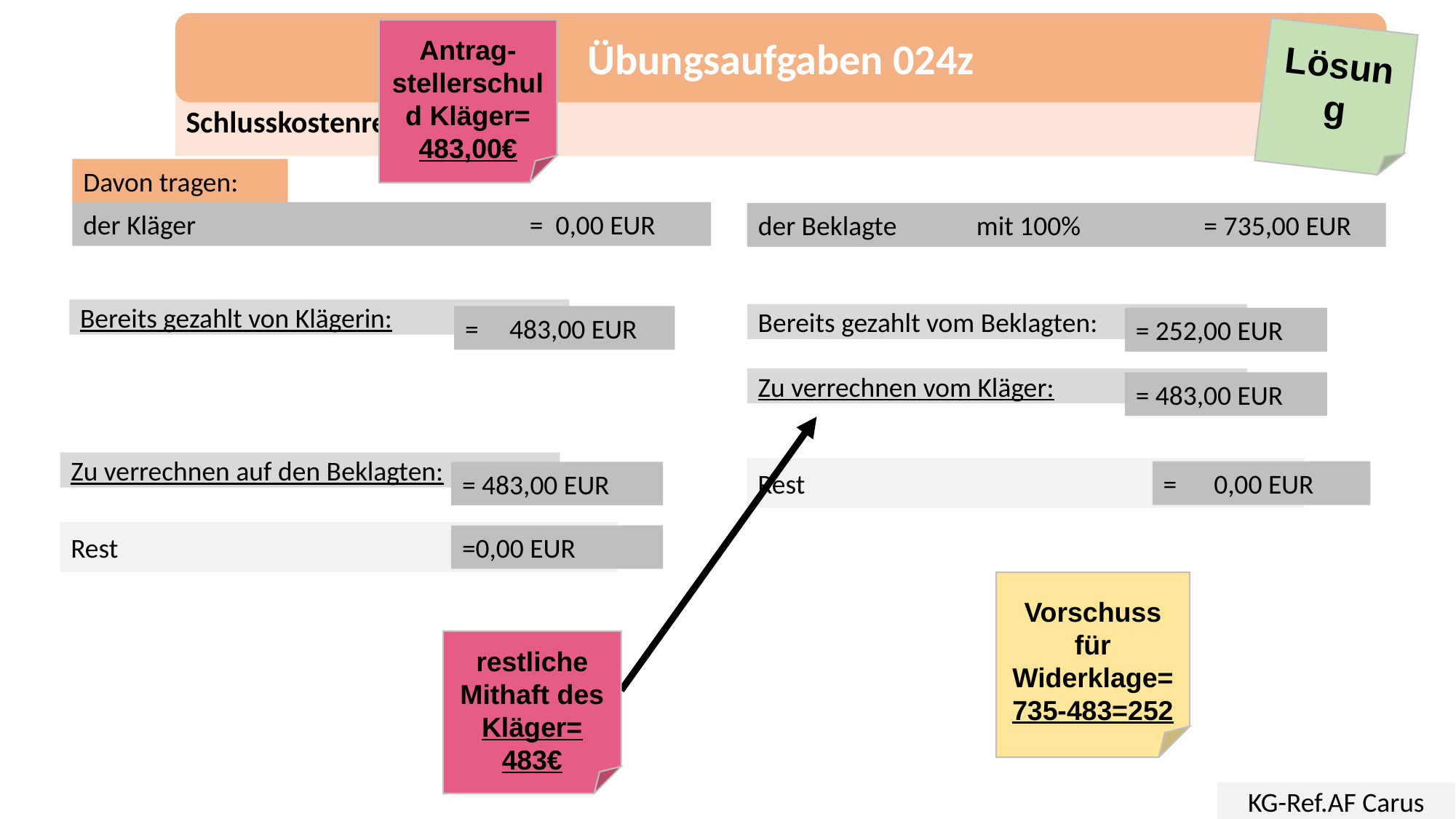

Übungsaufgaben 024z

Antrag-stellerschuld Kläger=
483,00€

Lösung
Schlusskostenrechnung
Davon tragen:
der Kläger 	                                     =  0,00 EUR
der Beklagte 	mit 100%                    = 735,00 EUR
Bereits gezahlt von Klägerin:
Bereits gezahlt vom Beklagten:
= 252,00 EUR
=     483,00 EUR
Zu verrechnen vom Kläger:
= 483,00 EUR
Zu verrechnen auf den Beklagten:
Rest
=      0,00 EUR
= 483,00 EUR
Rest
=0,00 EUR

Vorschuss für Widerklage=
735-483=252

restliche Mithaft des Kläger=
483€

KG-Ref.AF Carus